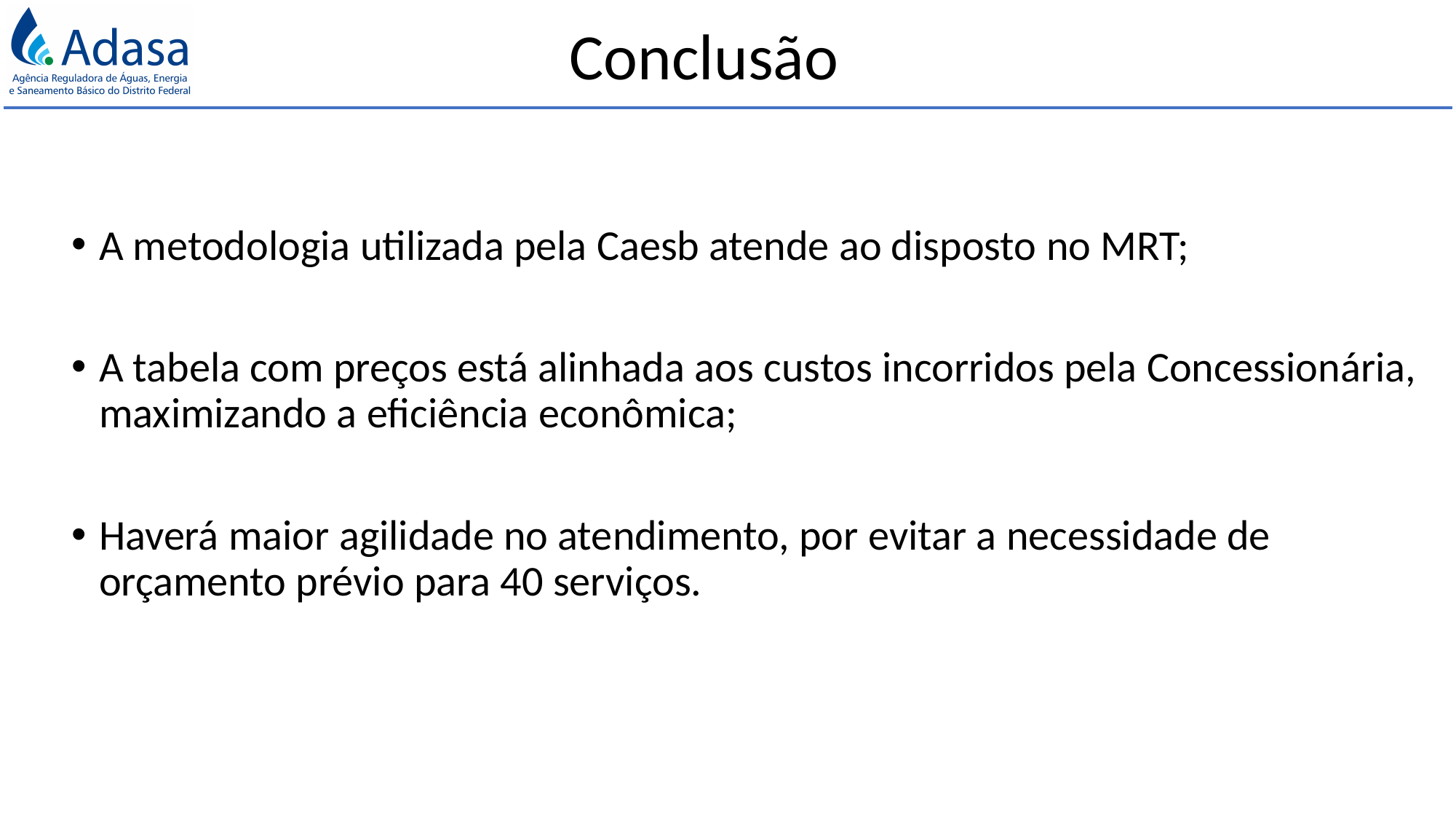

# Conclusão
A metodologia utilizada pela Caesb atende ao disposto no MRT;

A tabela com preços está alinhada aos custos incorridos pela Concessionária, maximizando a eficiência econômica;

Haverá maior agilidade no atendimento, por evitar a necessidade de orçamento prévio para 40 serviços.